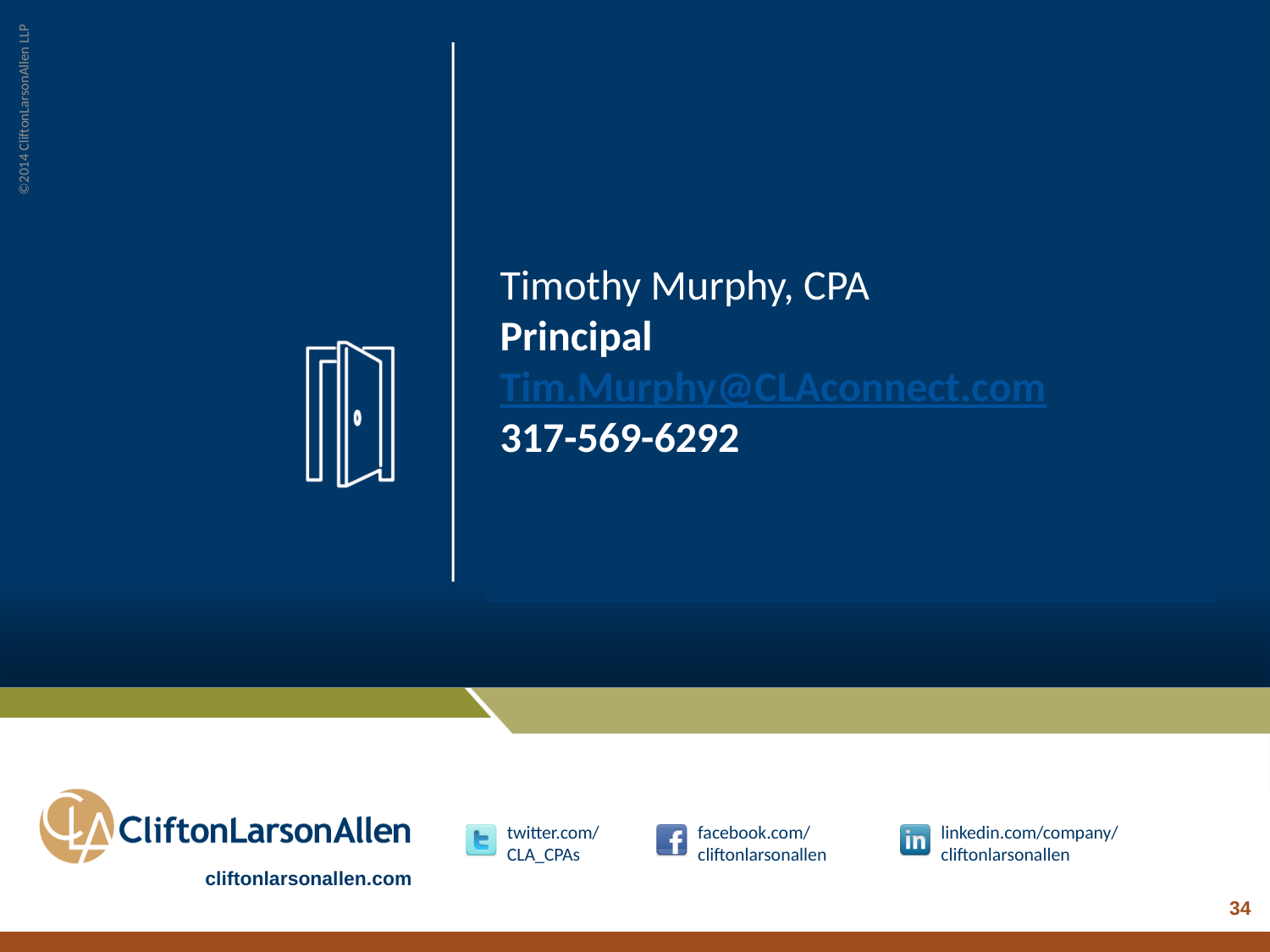

Timothy Murphy, CPA
Principal
Tim.Murphy@CLAconnect.com
317-569-6292
34